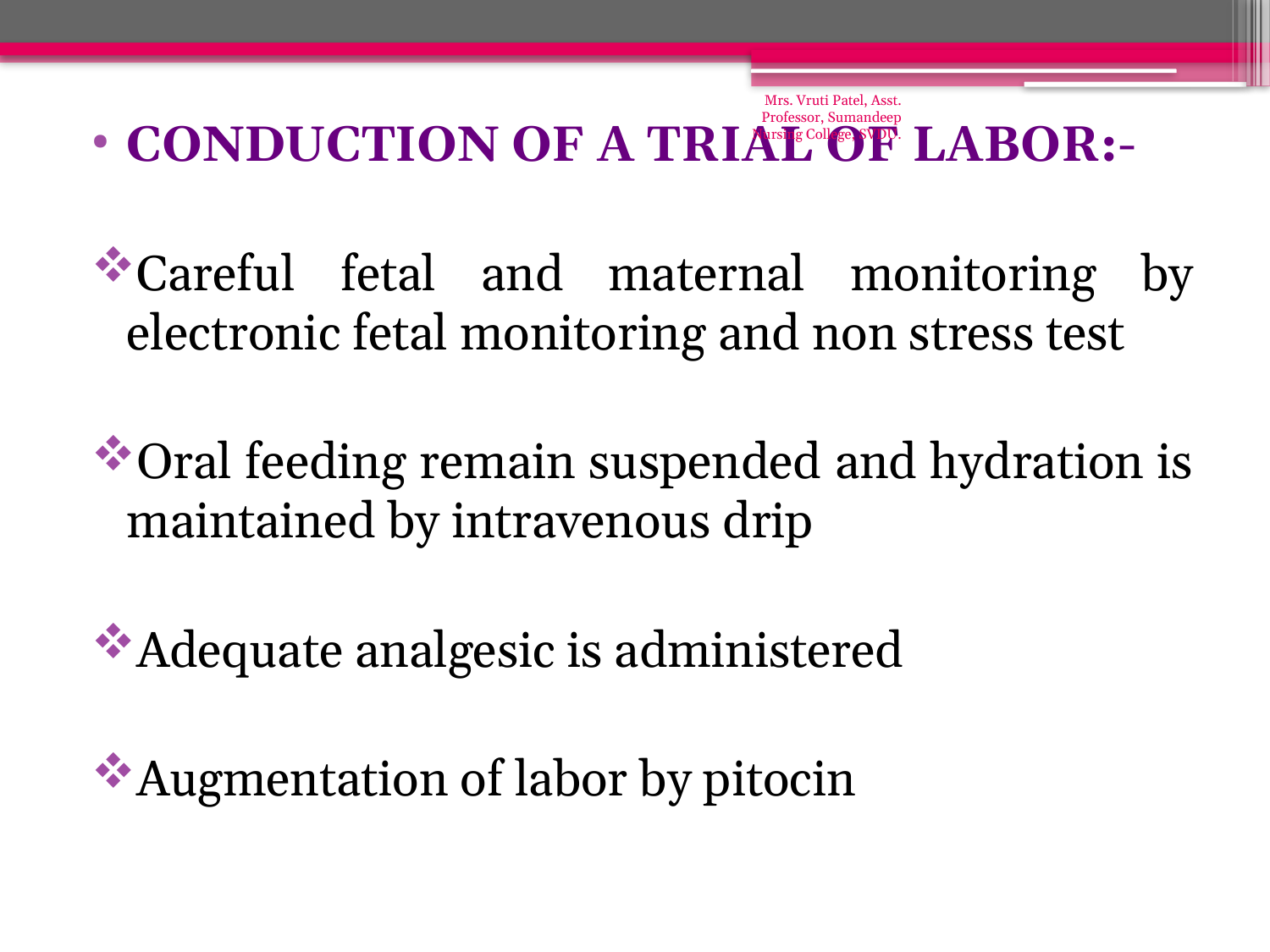

Mrs. Vruti Patel, Asst. Professor, Sumandeep Nursing College, SVDU.
Conduction of a trial of labor:-

Careful fetal and maternal monitoring by electronic fetal monitoring and non stress test

Oral feeding remain suspended and hydration is maintained by intravenous drip

Adequate analgesic is administered

Augmentation of labor by pitocin